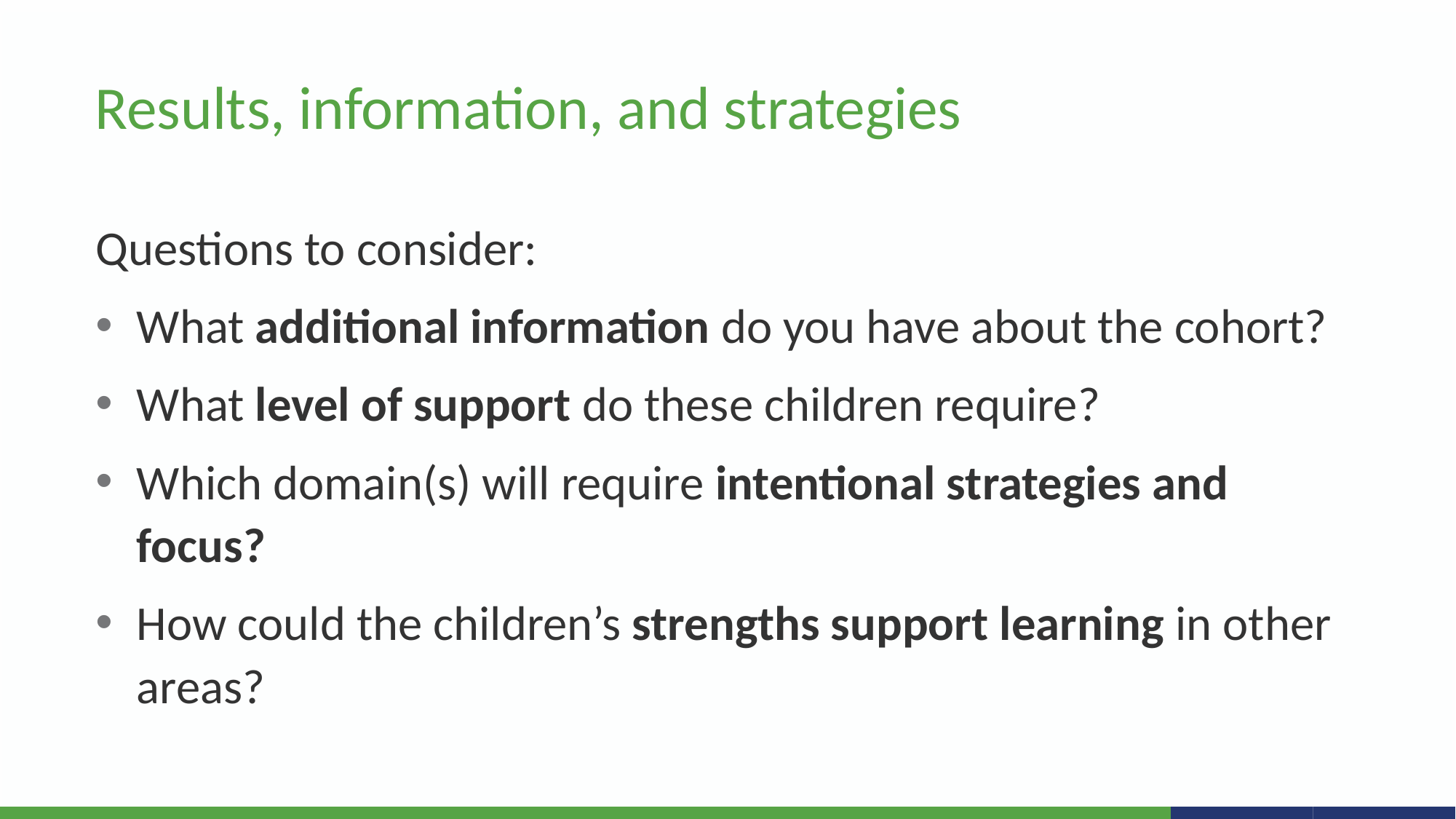

Results, information, and strategies
Questions to consider:
What additional information do you have about the cohort?
What level of support do these children require?
Which domain(s) will require intentional strategies and focus?
How could the children’s strengths support learning in other areas?